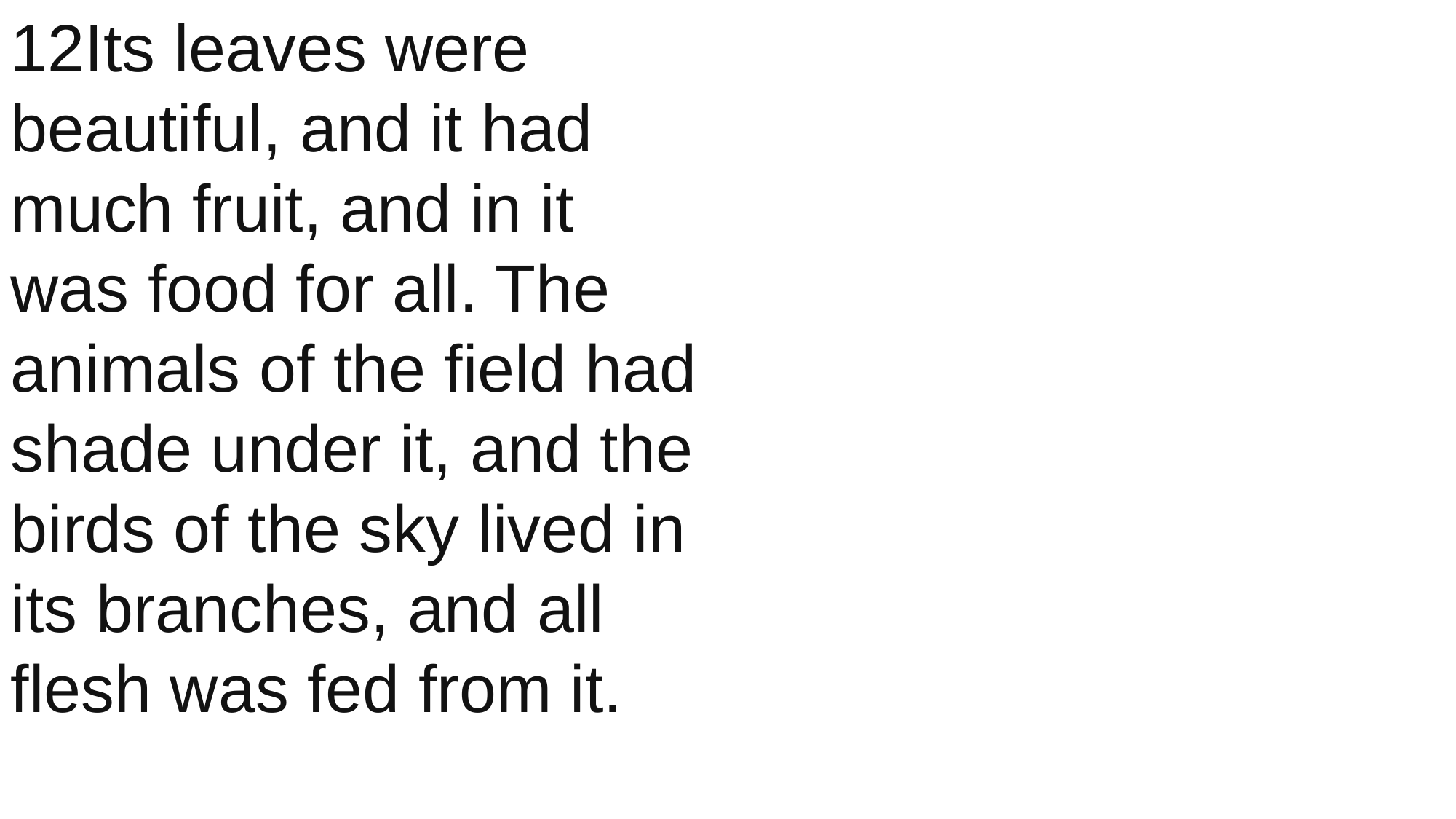

12Its leaves were beautiful, and it had much fruit, and in it was food for all. The animals of the field had shade under it, and the birds of the sky lived in its branches, and all flesh was fed from it.
 John